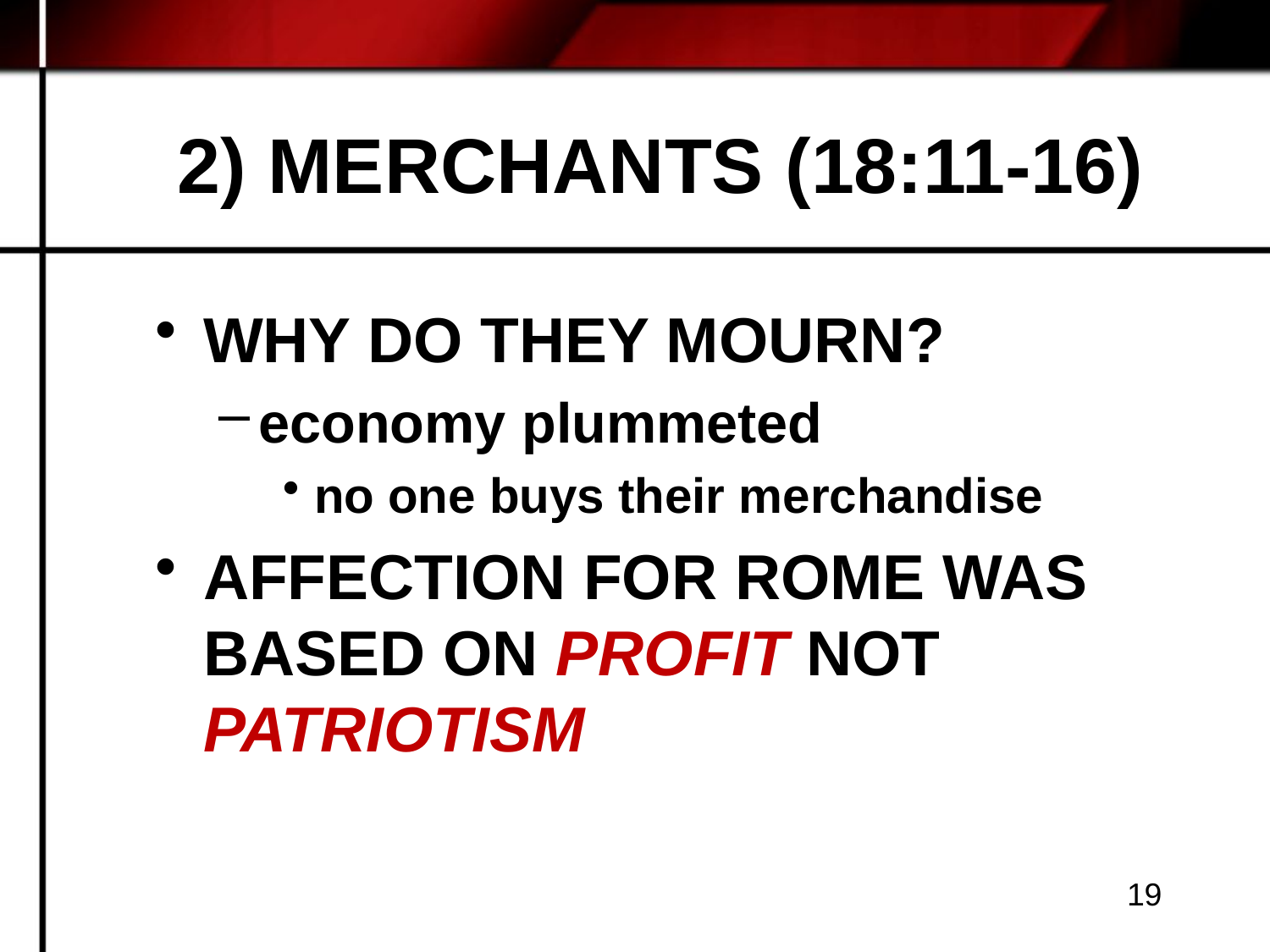

# 2) MERCHANTS (18:11-16)
WHY DO THEY MOURN?
economy plummeted
no one buys their merchandise
AFFECTION FOR ROME WAS BASED ON PROFIT NOT PATRIOTISM
19